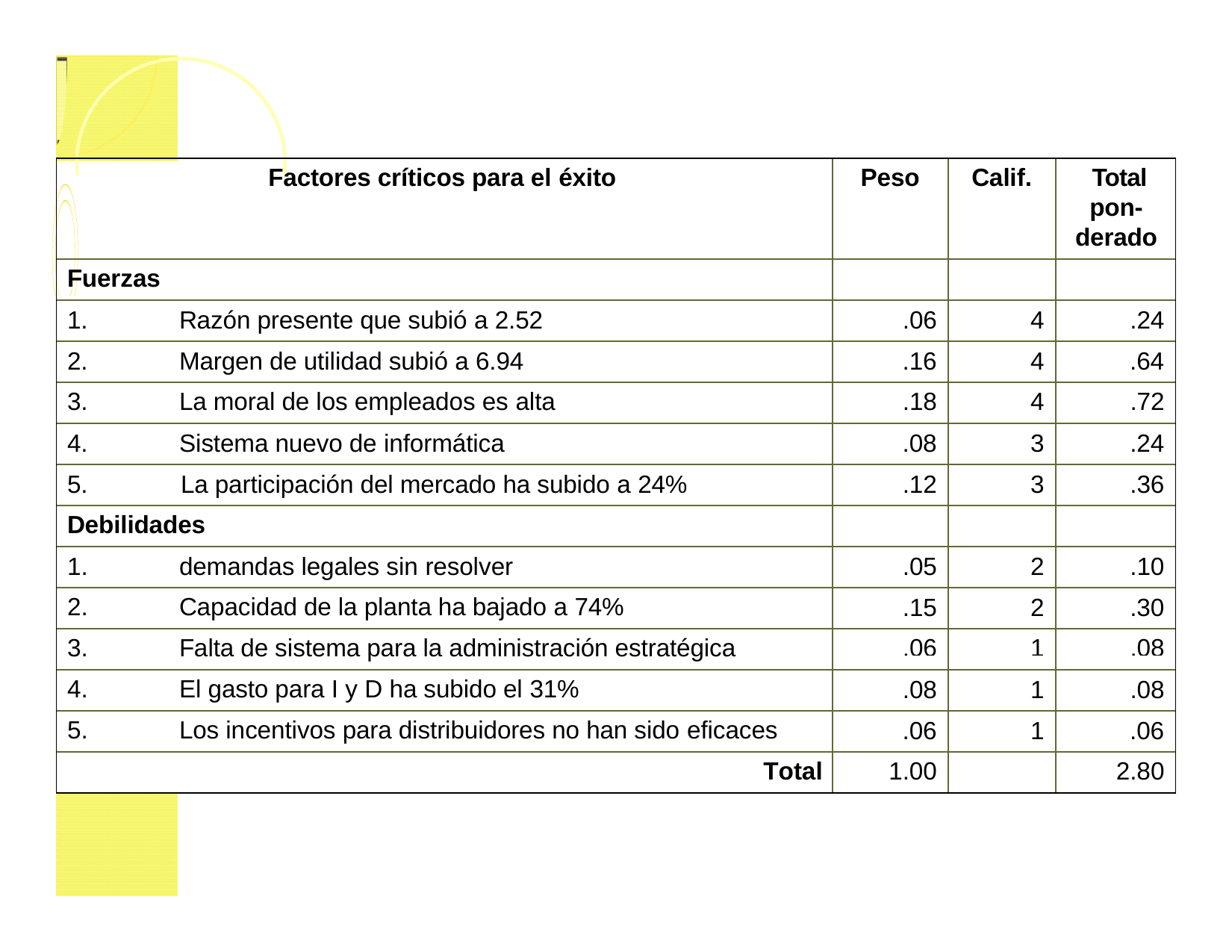

Factores críticos para el éxito
Peso
Calif.
Total  pon-derado

Fuerzas

1.
Razón presente que subió a 2.52
.06
4
.24

2.
Margen de utilidad subió a 6.94
.16
4
.64

3.
La moral de los empleados es alta
.18
4
.72

4.
Sistema nuevo de informática
.08
3
.24
5.	La participación del mercado ha subido a 24%
Debilidades

.12
3
.36

demandas legales sin resolver
Capacidad de la planta ha bajado a 74%
Falta de sistema para la administración estratégica
El gasto para I y D ha subido el 31%
Los incentivos para distribuidores no han sido eficaces

.05
2
.10

.15
2
.30

.06
1
.08

.08
1
.08

.06
1
.06

Total
1.00
2.80

33